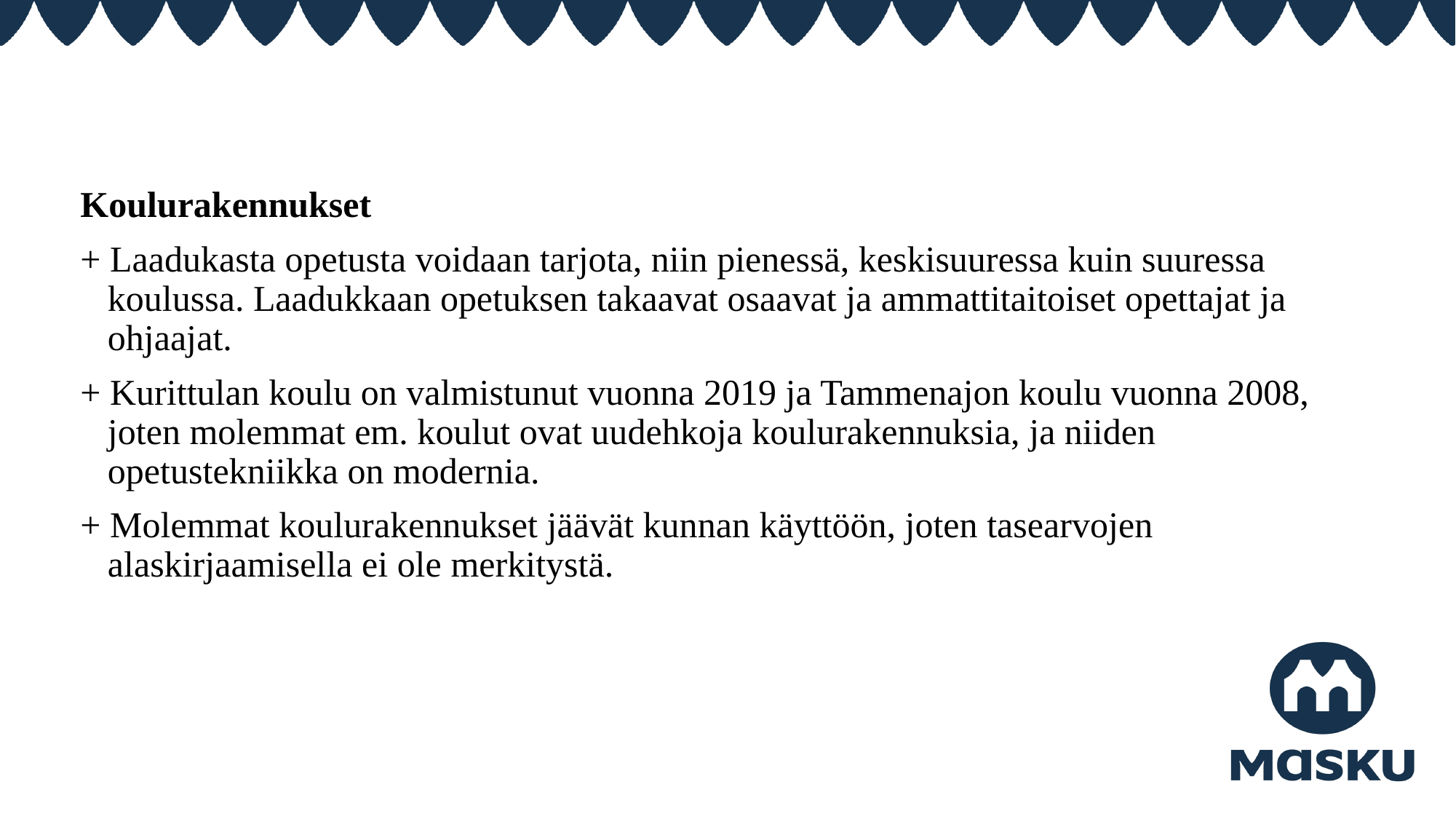

Koulurakennukset
+ Laadukasta opetusta voidaan tarjota, niin pienessä, keskisuuressa kuin suuressa koulussa. Laadukkaan opetuksen takaavat osaavat ja ammattitaitoiset opettajat ja ohjaajat.
+ Kurittulan koulu on valmistunut vuonna 2019 ja Tammenajon koulu vuonna 2008, joten molemmat em. koulut ovat uudehkoja koulurakennuksia, ja niiden opetustekniikka on modernia.
+ Molemmat koulurakennukset jäävät kunnan käyttöön, joten tasearvojen alaskirjaamisella ei ole merkitystä.